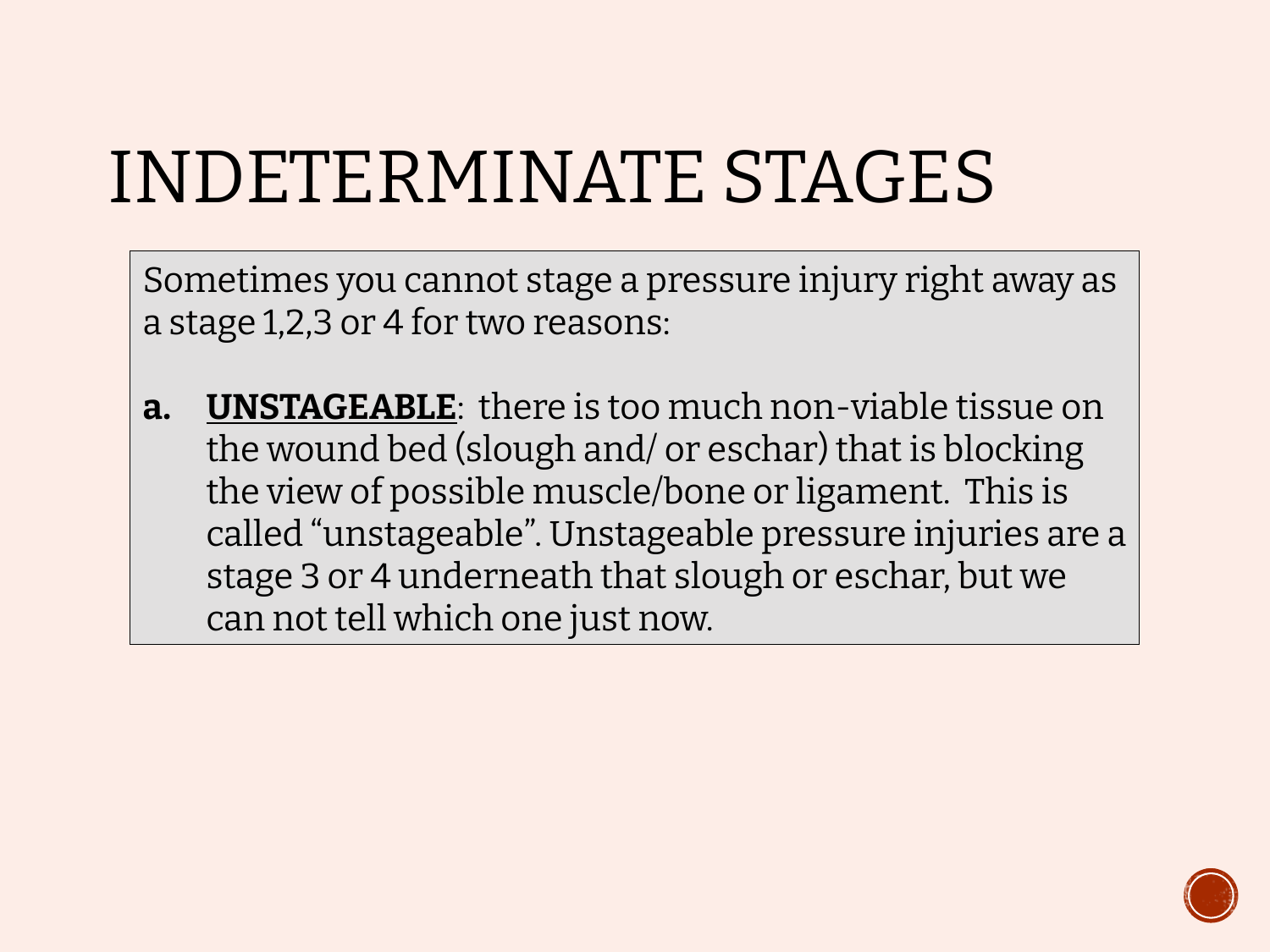

# Indeterminate Stages
Sometimes you cannot stage a pressure injury right away as a stage 1,2,3 or 4 for two reasons:

UNSTAGEABLE:  there is too much non-viable tissue on the wound bed (slough and/ or eschar) that is blocking the view of possible muscle/bone or ligament.  This is called “unstageable”. Unstageable pressure injuries are a stage 3 or 4 underneath that slough or eschar, but we can not tell which one just now.